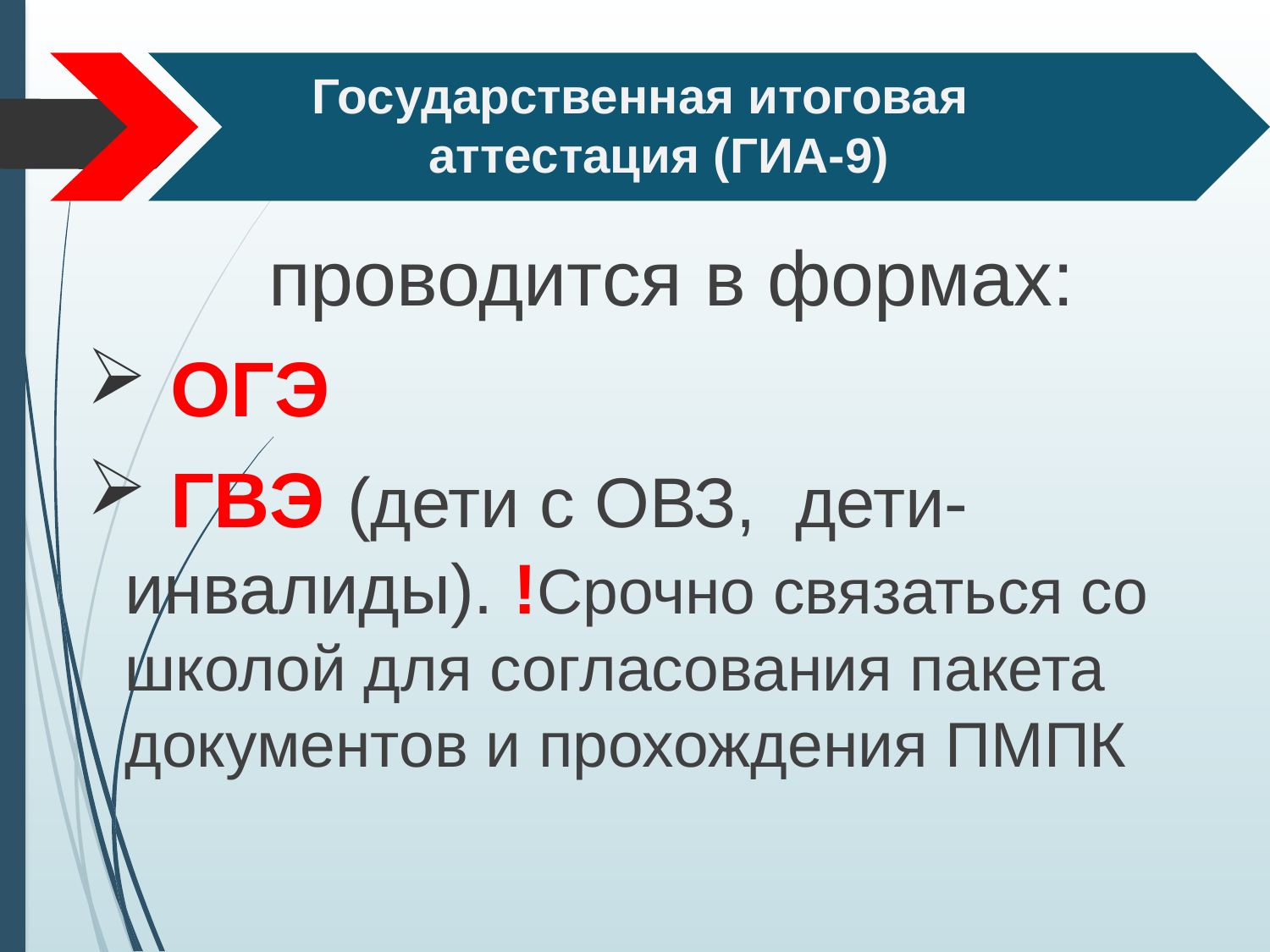

Государственная итоговая аттестация (ГИА-9)
проводится в формах:
 ОГЭ
 ГВЭ (дети с ОВЗ,  дети-инвалиды). !Срочно связаться со школой для согласования пакета документов и прохождения ПМПК